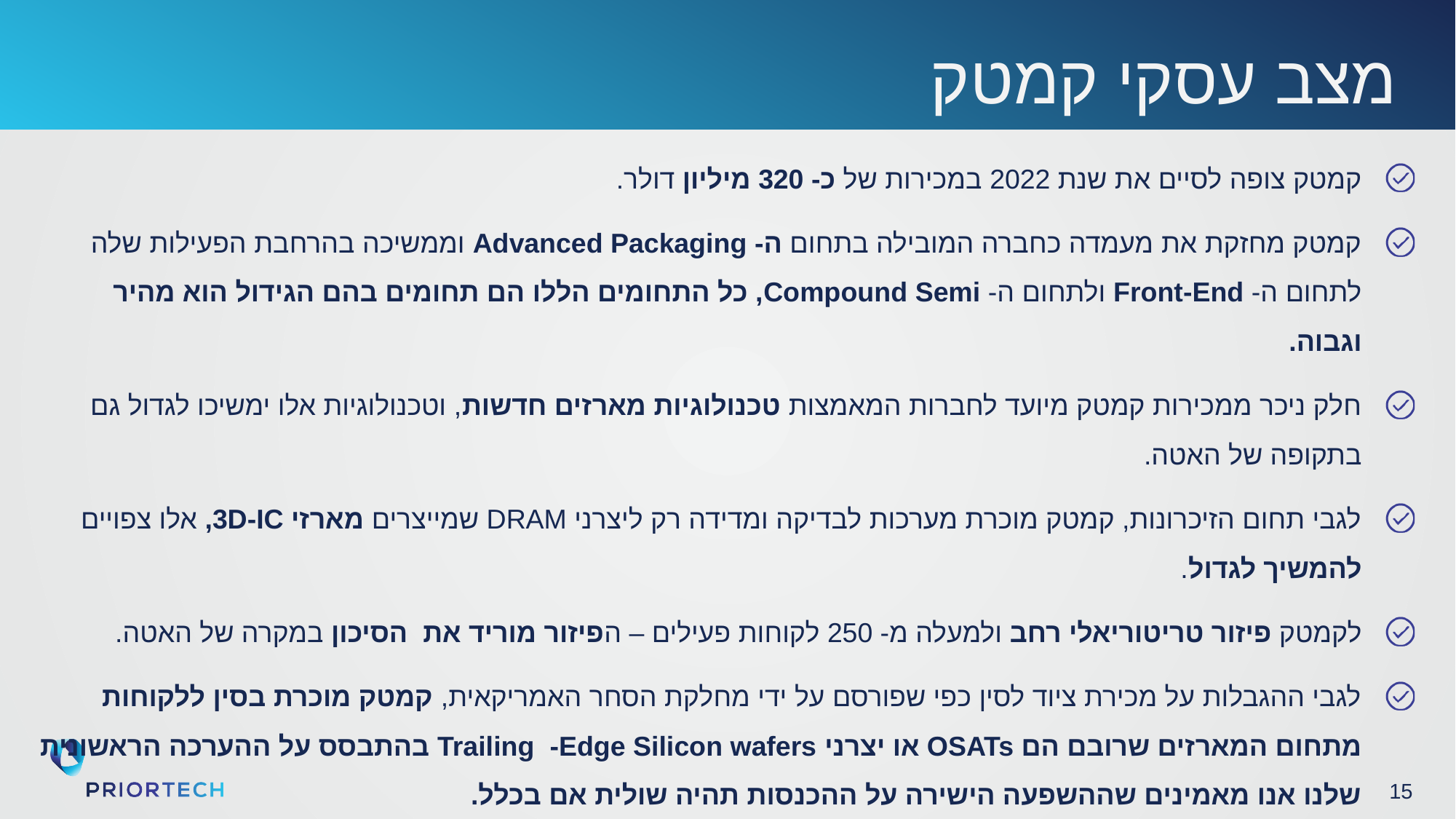

# מצב עסקי קמטק
קמטק צופה לסיים את שנת 2022 במכירות של כ- 320 מיליון דולר.
קמטק מחזקת את מעמדה כחברה המובילה בתחום ה- Advanced Packaging וממשיכה בהרחבת הפעילות שלה לתחום ה- Front-End ולתחום ה- Compound Semi, כל התחומים הללו הם תחומים בהם הגידול הוא מהיר וגבוה.
חלק ניכר ממכירות קמטק מיועד לחברות המאמצות טכנולוגיות מארזים חדשות, וטכנולוגיות אלו ימשיכו לגדול גם בתקופה של האטה.
לגבי תחום הזיכרונות, קמטק מוכרת מערכות לבדיקה ומדידה רק ליצרני DRAM שמייצרים מארזי 3D-IC, אלו צפויים להמשיך לגדול.
לקמטק פיזור טריטוריאלי רחב ולמעלה מ- 250 לקוחות פעילים – הפיזור מוריד את  הסיכון במקרה של האטה.
לגבי ההגבלות על מכירת ציוד לסין כפי שפורסם על ידי מחלקת הסחר האמריקאית, קמטק מוכרת בסין ללקוחות מתחום המארזים שרובם הם OSATs או יצרני Trailing  -Edge Silicon wafers בהתבסס על ההערכה הראשונית שלנו אנו מאמינים שההשפעה הישירה על ההכנסות תהיה שולית אם בכלל.